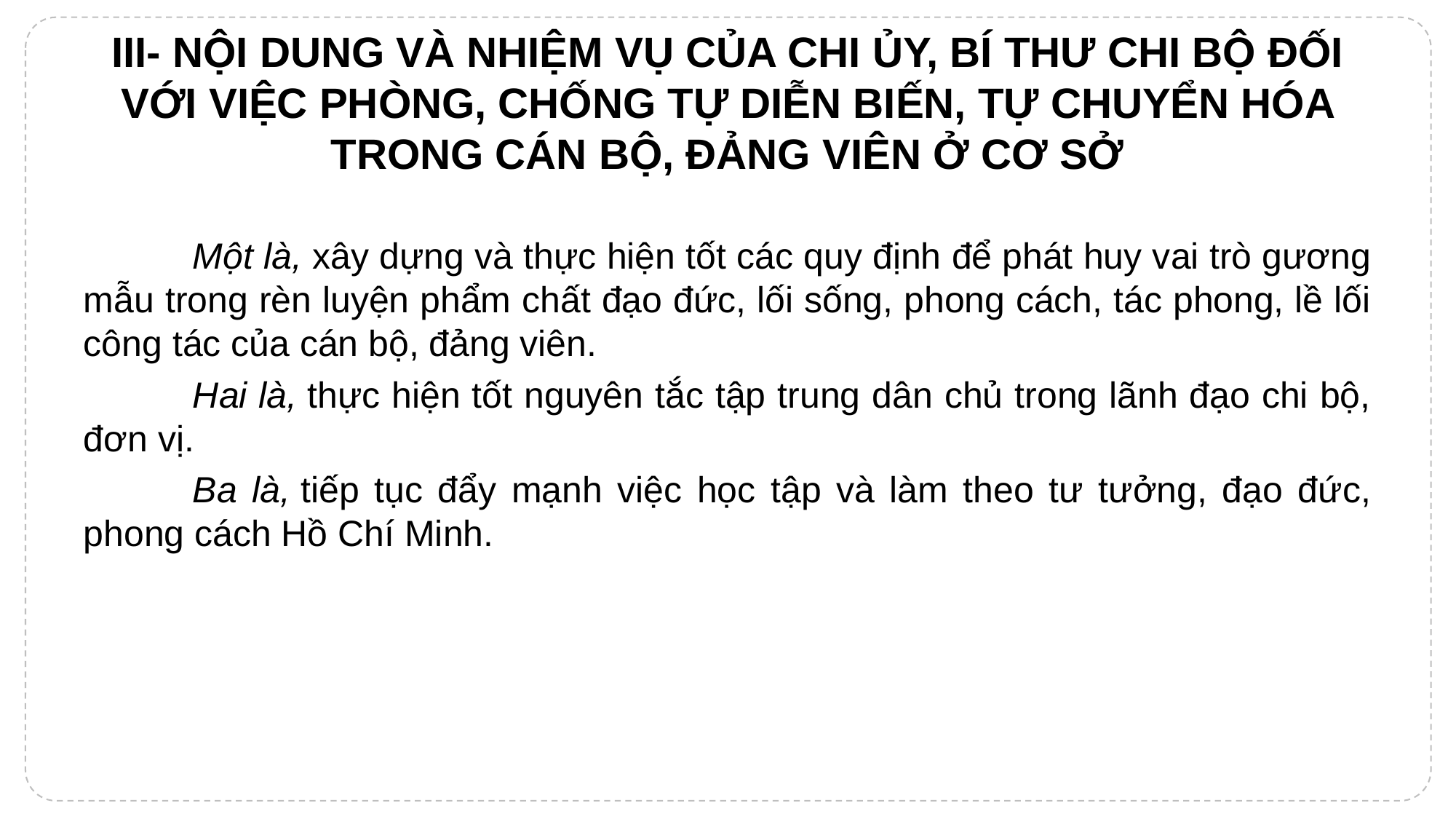

# III- NỘI DUNG VÀ NHIỆM VỤ CỦA CHI ỦY, BÍ THƯ CHI BỘ ĐỐI VỚI VIỆC PHÒNG, CHỐNG TỰ DIỄN BIẾN, TỰ CHUYỂN HÓA TRONG CÁN BỘ, ĐẢNG VIÊN Ở CƠ SỞ
	Một là, xây dựng và thực hiện tốt các quy định để phát huy vai trò gương mẫu trong rèn luyện phẩm chất đạo đức, lối sống, phong cách, tác phong, lề lối công tác của cán bộ, đảng viên.
	Hai là, thực hiện tốt nguyên tắc tập trung dân chủ trong lãnh đạo chi bộ, đơn vị.
	Ba là, tiếp tục đẩy mạnh việc học tập và làm theo tư tưởng, đạo đức, phong cách Hồ Chí Minh.